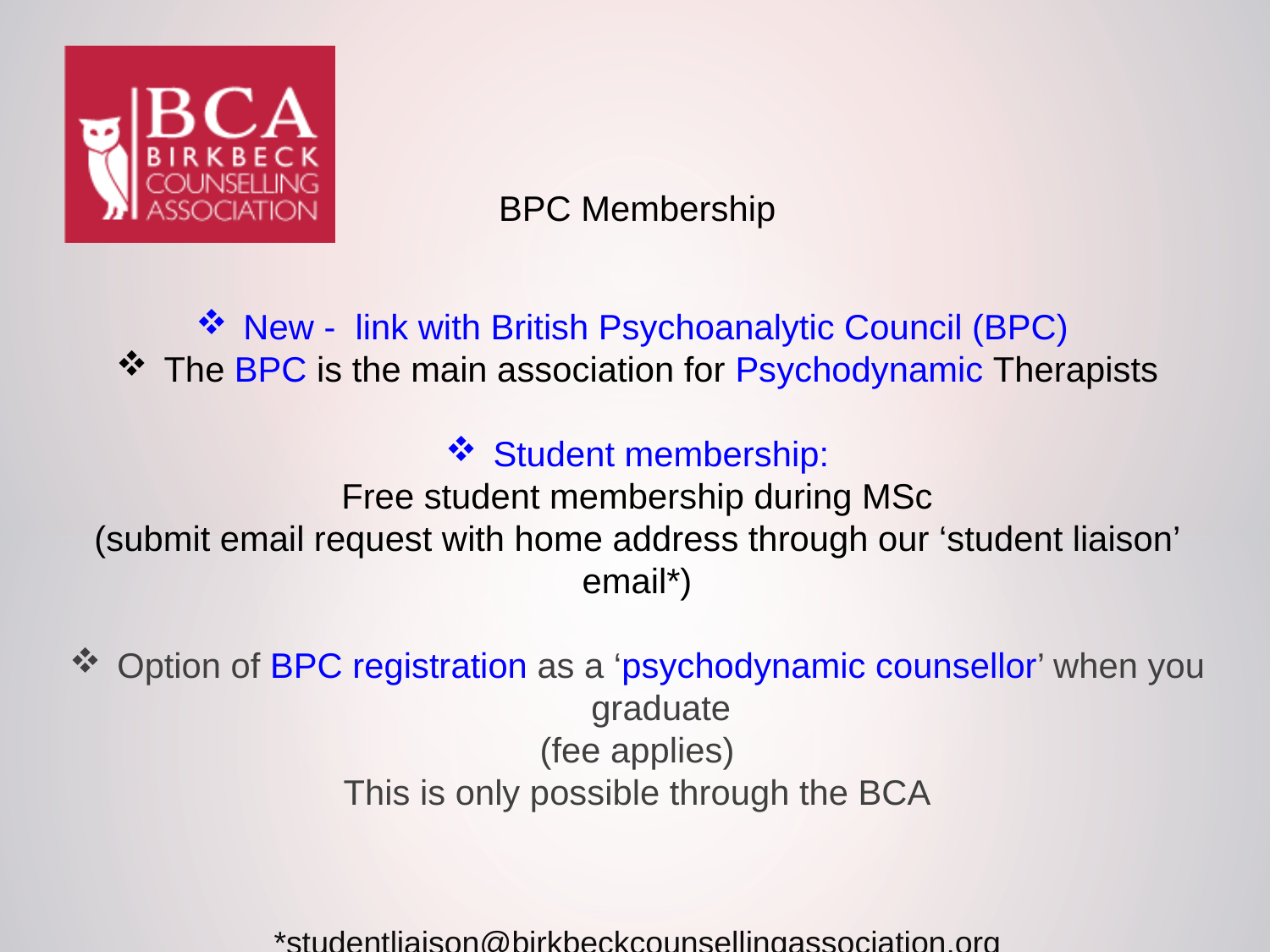

BPC Membership

New -  link with British Psychoanalytic Council (BPC)
The BPC is the main association for Psychodynamic Therapists

Student membership:
Free student membership during MSc
(submit email request with home address through our ‘student liaison’ email*)

Option of BPC registration as a ‘psychodynamic counsellor’ when you graduate
(fee applies)
This is only possible through the BCA

*studentliaison@birkbeckcounsellingassociation.org